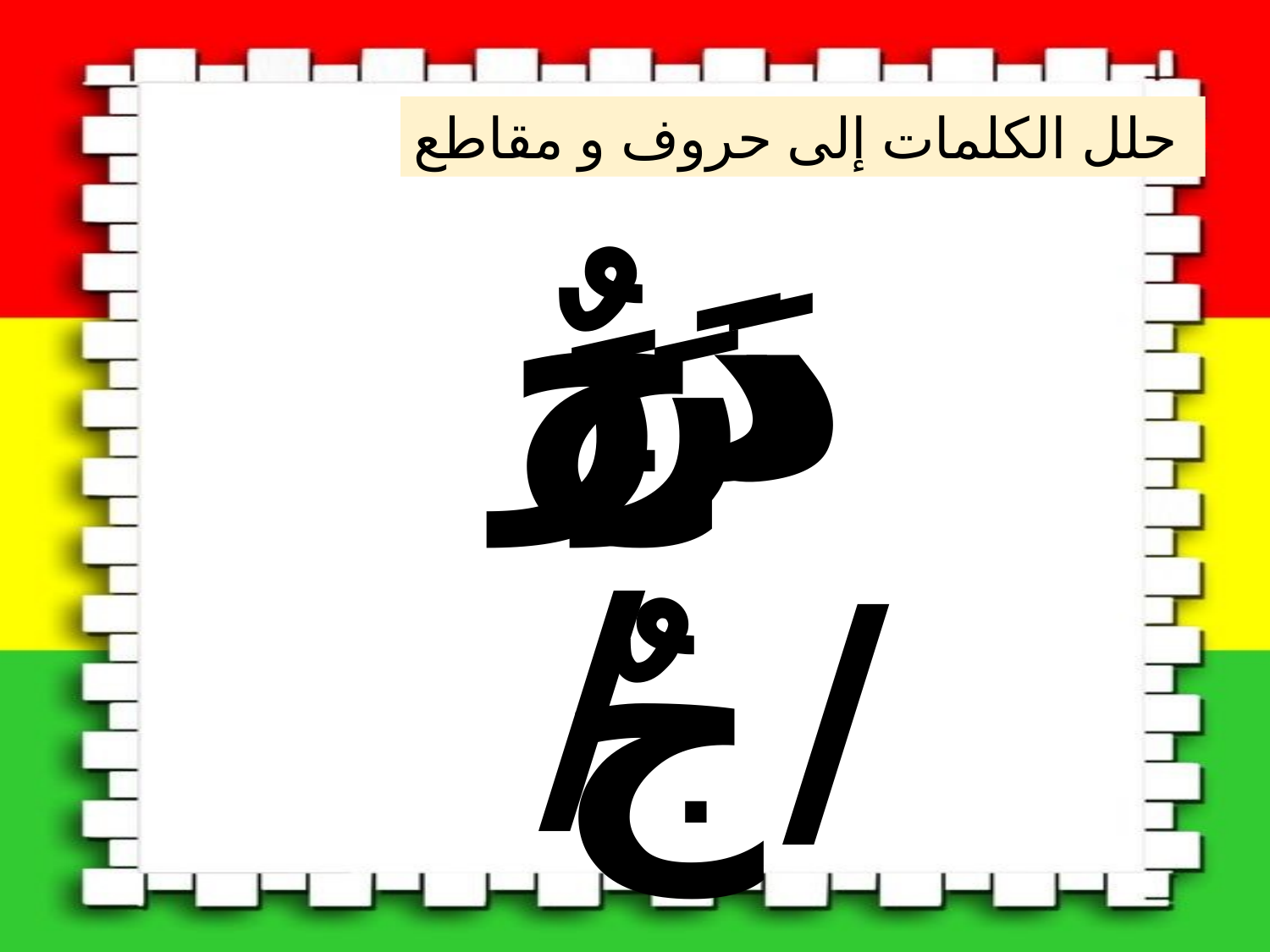

حلل الكلمات إلى حروف و مقاطع
جٌ
دَرَجٌ
رَ
دَ
/
/